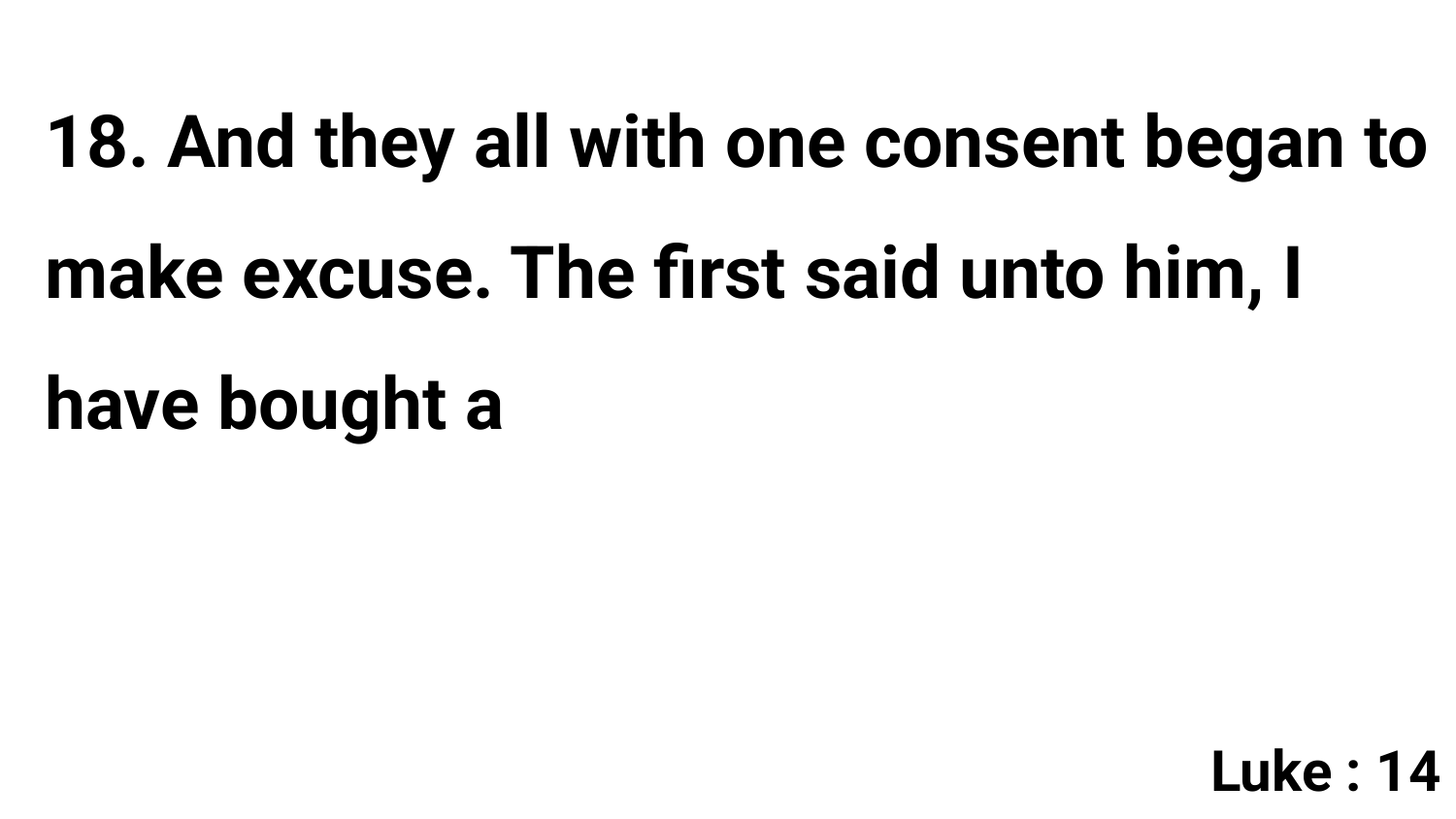

18. And they all with one consent began to make excuse. The first said unto him, I have bought a
Luke : 14